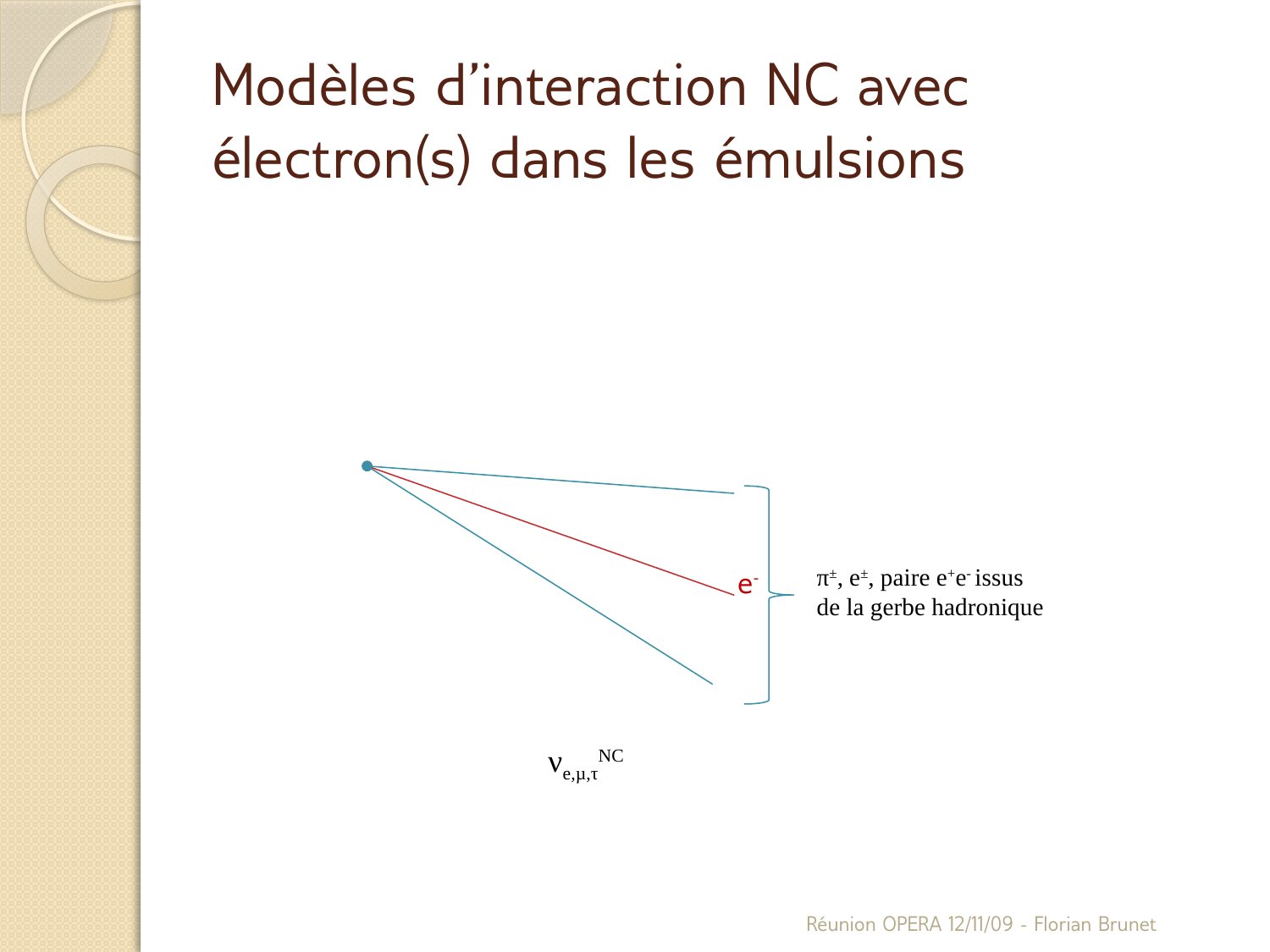

# Modèles d’interaction NC avec électron(s) dans les émulsions

e-
π±, e±, paire e+e- issus
de la gerbe hadronique
νe,µ,τNC
Réunion OPERA 12/11/09 - Florian Brunet